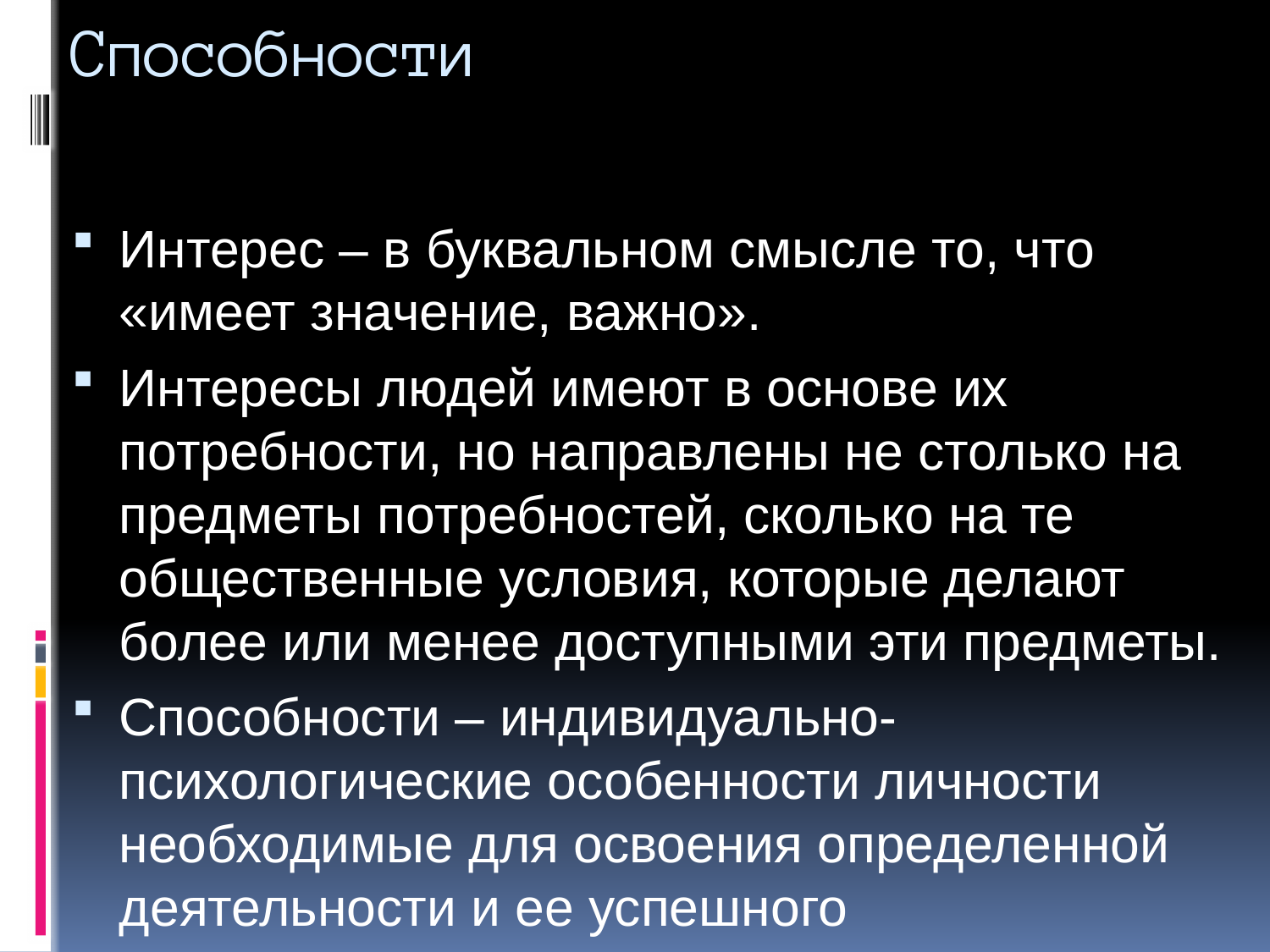

# Способности
Интерес – в буквальном смысле то, что «имеет значение, важно».
Интересы людей имеют в основе их потребности, но направлены не столько на предметы потребностей, сколько на те общественные условия, которые делают более или менее доступными эти предметы.
Способности – индивидуально-психологические особенности личности необходимые для освоения определенной деятельности и ее успешного осуществления.